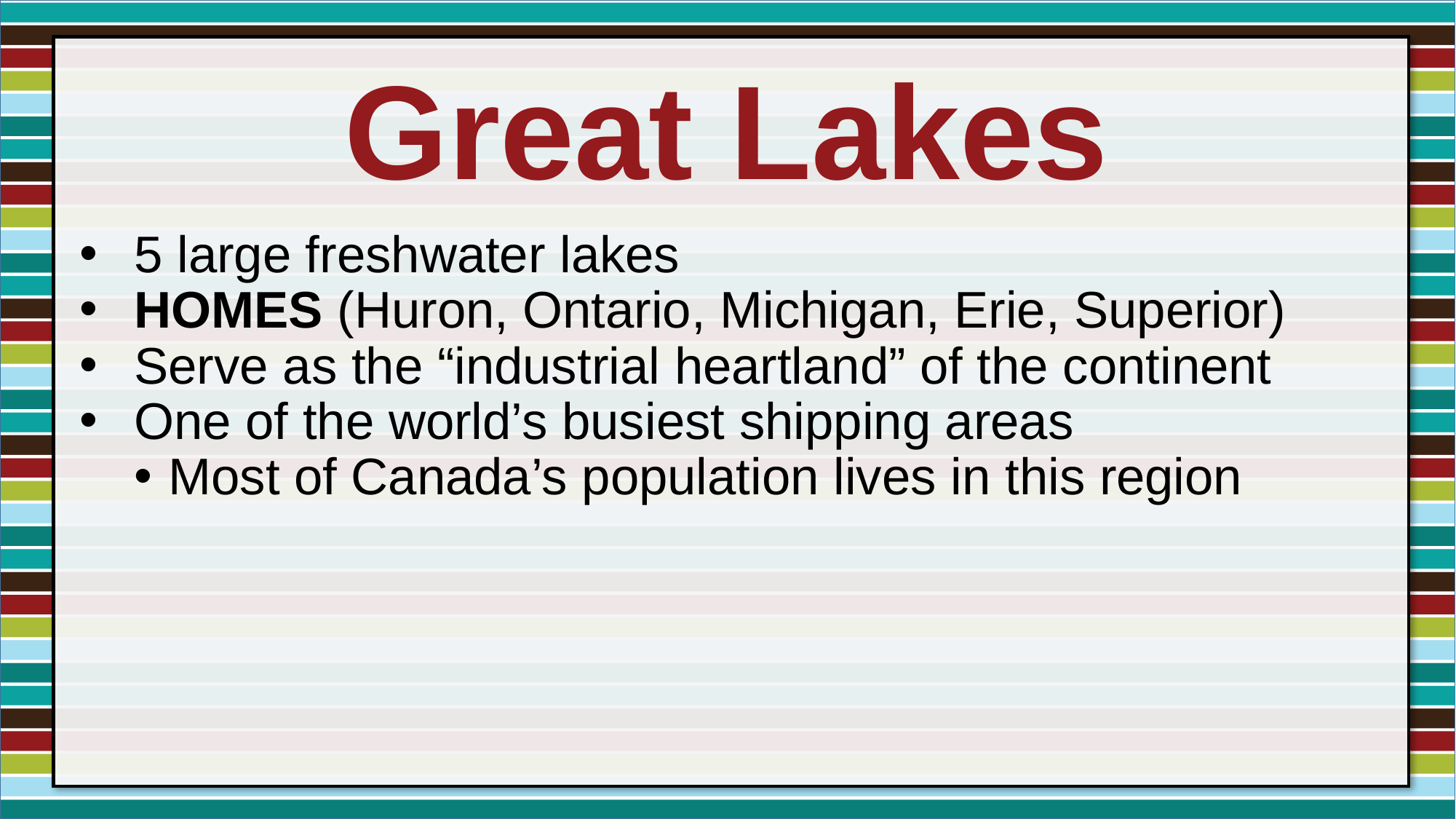

Great Lakes
5 large freshwater lakes
HOMES (Huron, Ontario, Michigan, Erie, Superior)
Serve as the “industrial heartland” of the continent
One of the world’s busiest shipping areas
Most of Canada’s population lives in this region